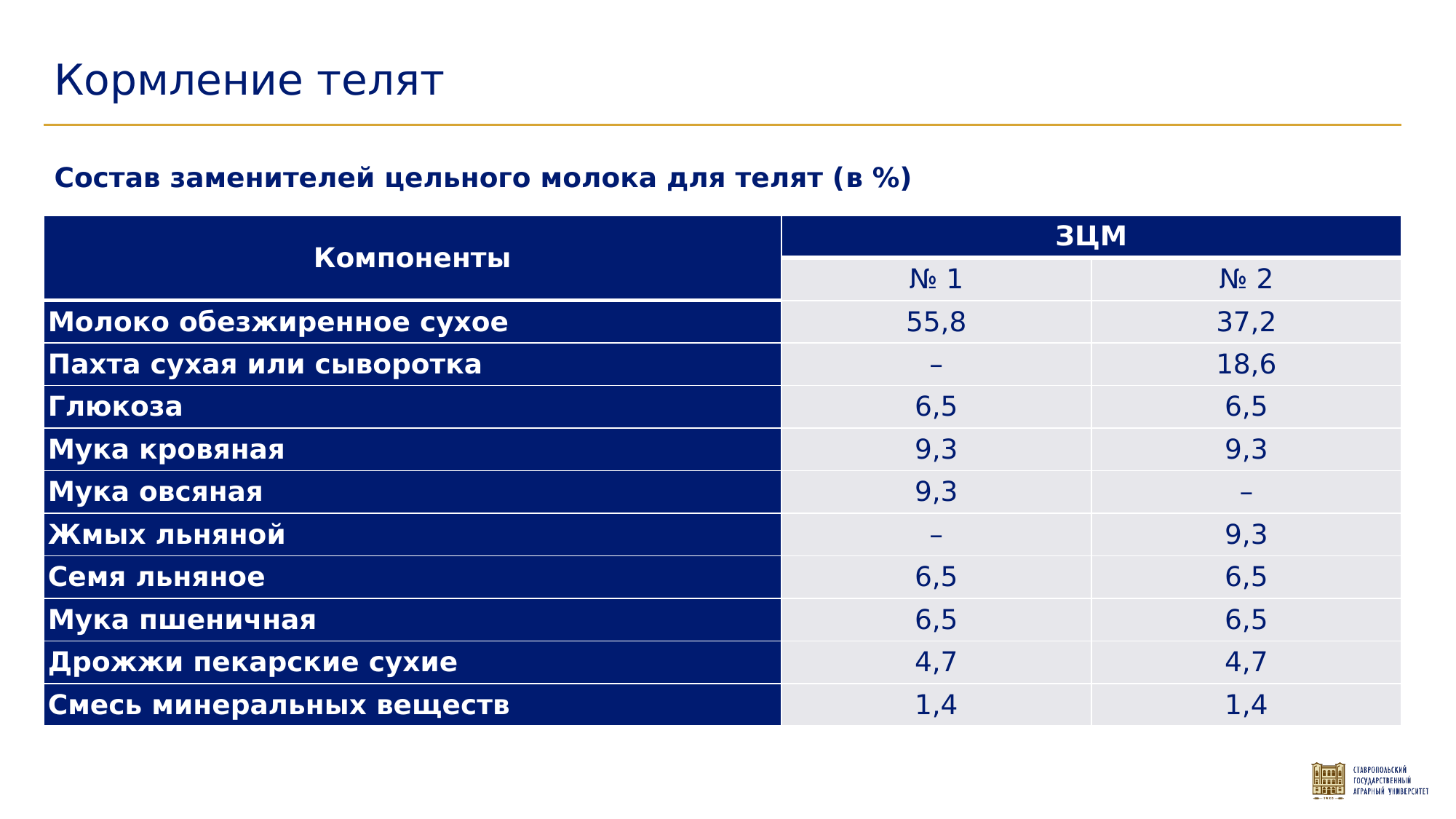

Кормление телят
Состав заменителей цельного молока для телят (в %)
| Компоненты | ЗЦМ |  |
| --- | --- | --- |
|  | № 1 | № 2 |
| Молоко обезжиренное сухое | 55,8 | 37,2 |
| Пахта сухая или сыворотка | – | 18,6 |
| Глюкоза | 6,5 | 6,5 |
| Мука кровяная | 9,3 | 9,3 |
| Мука овсяная | 9,3 | – |
| Жмых льняной | – | 9,3 |
| Семя льняное | 6,5 | 6,5 |
| Мука пшеничная | 6,5 | 6,5 |
| Дрожжи пекарские сухие | 4,7 | 4,7 |
| Смесь минеральных веществ | 1,4 | 1,4 |